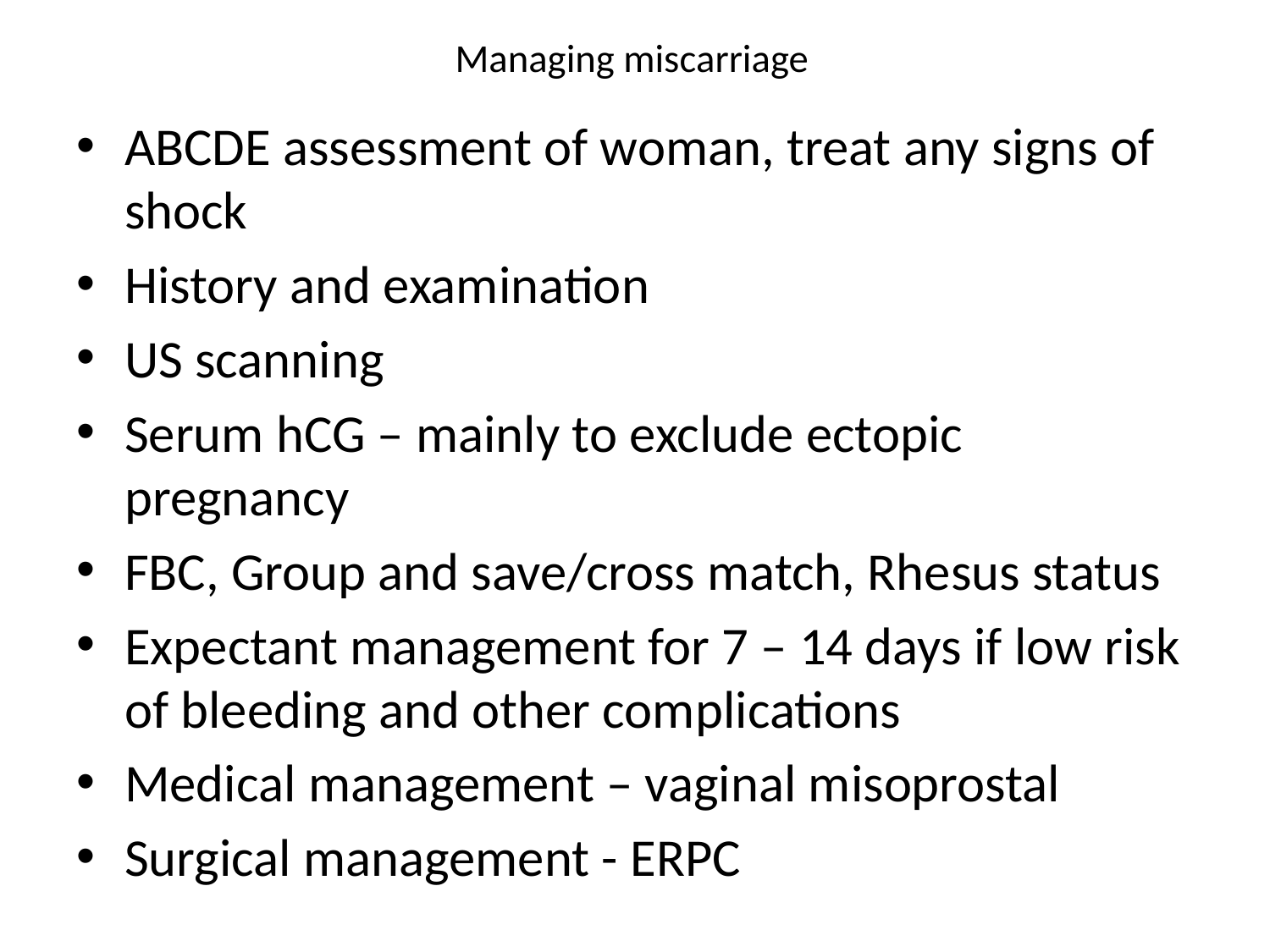

# Managing miscarriage
ABCDE assessment of woman, treat any signs of shock
History and examination
US scanning
Serum hCG – mainly to exclude ectopic pregnancy
FBC, Group and save/cross match, Rhesus status
Expectant management for 7 – 14 days if low risk of bleeding and other complications
Medical management – vaginal misoprostal
Surgical management - ERPC